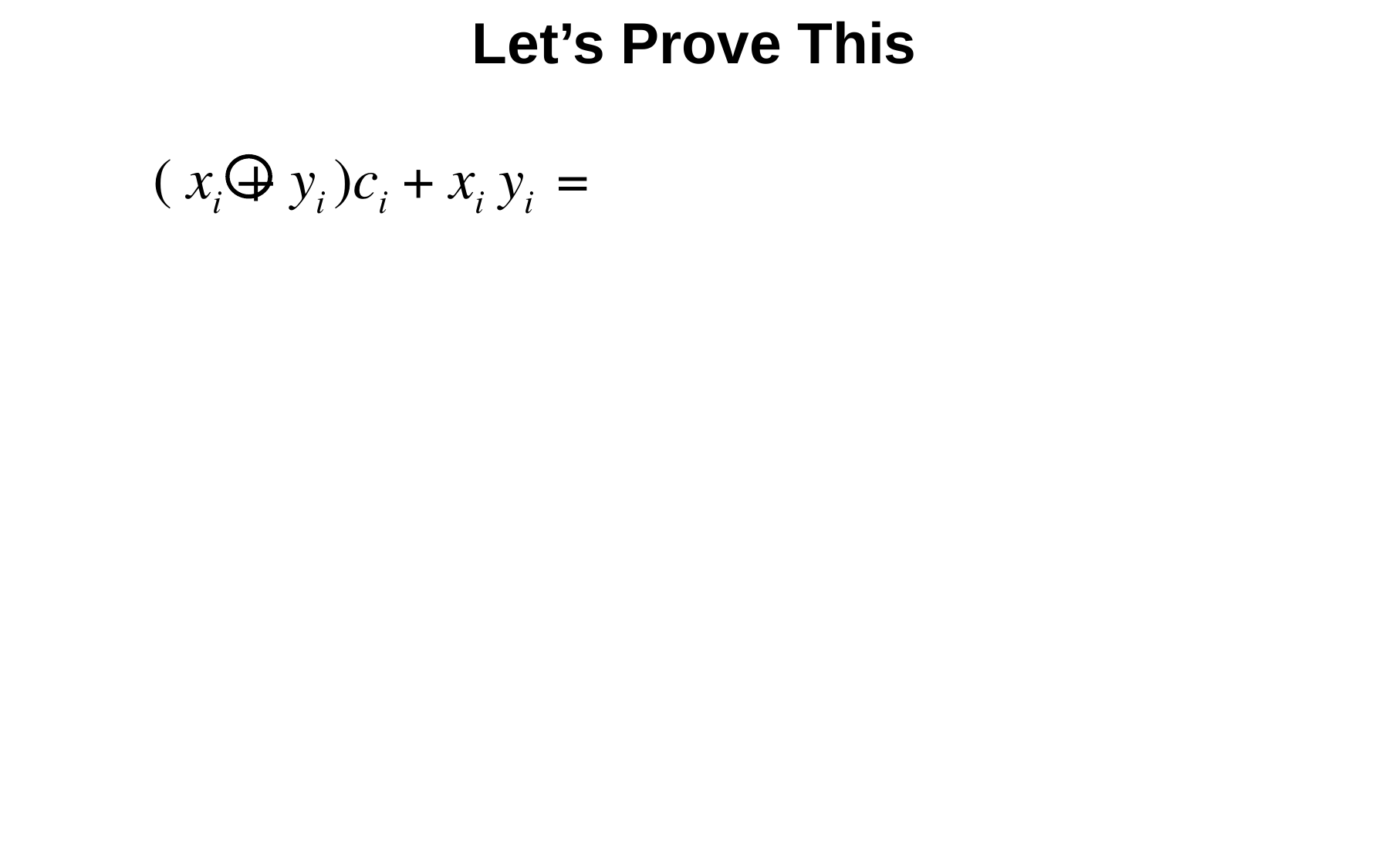

Let’s Prove This
( xi + yi )ci + xi yi  =